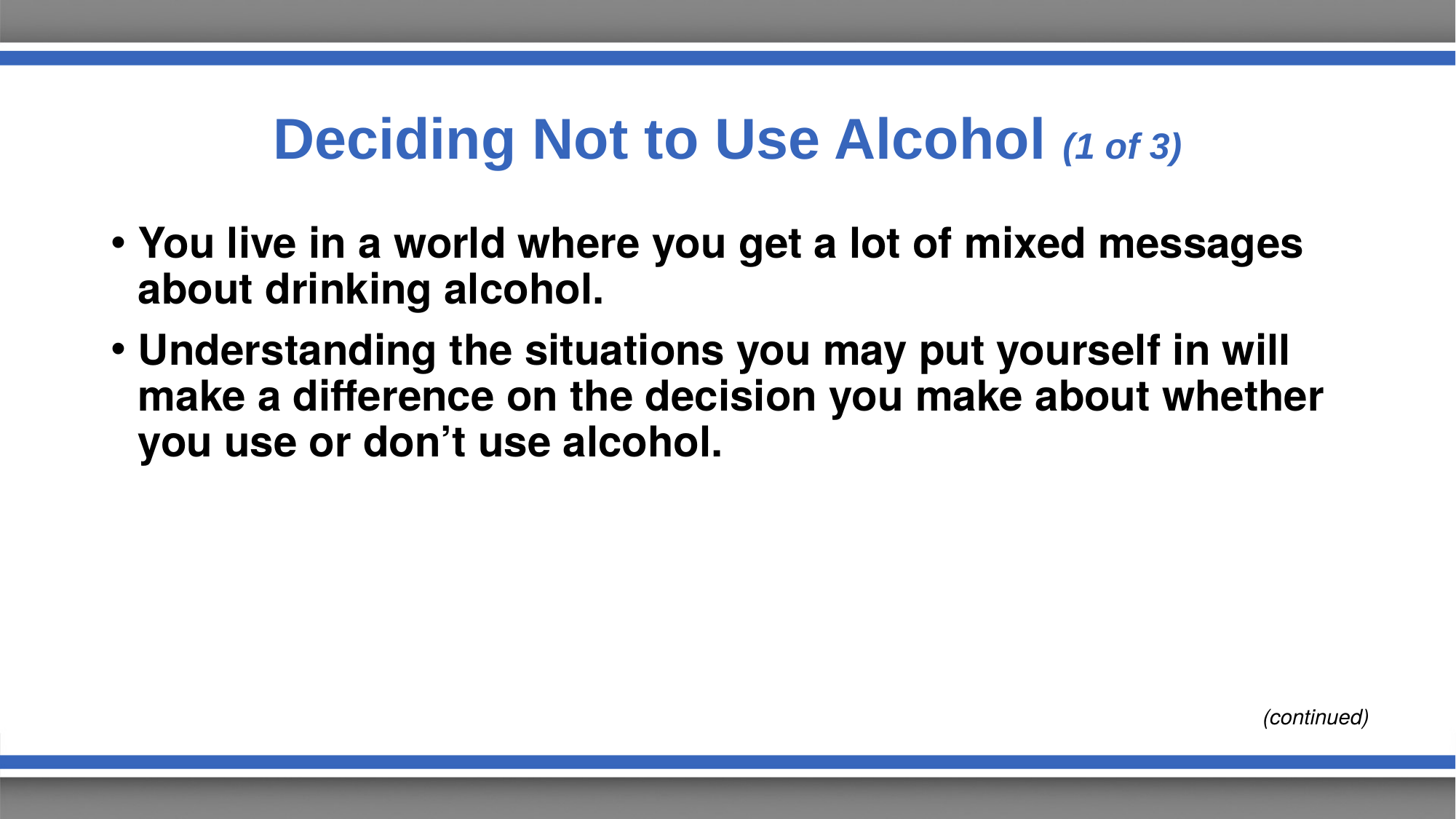

# Deciding Not to Use Alcohol (1 of 3)
You live in a world where you get a lot of mixed messages about drinking alcohol.
Understanding the situations you may put yourself in will make a difference on the decision you make about whether you use or don’t use alcohol.
(continued)